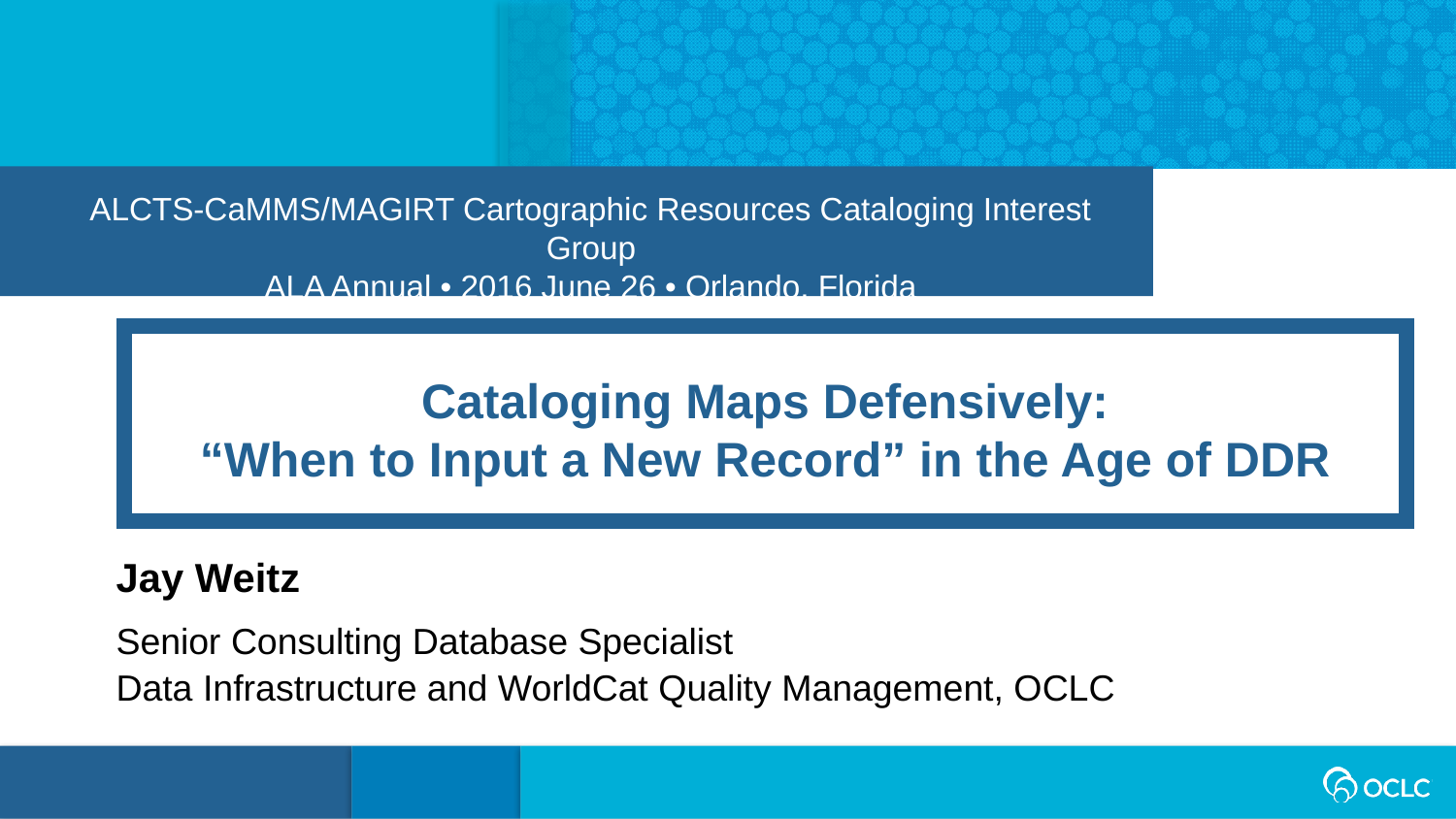

ALCTS-CaMMS/MAGIRT Cartographic Resources Cataloging Interest Group
ALA Annual • 2016 June 26 • Orlando, Florida
Cataloging Maps Defensively:
“When to Input a New Record” in the Age of DDR
Jay Weitz
Senior Consulting Database Specialist
Data Infrastructure and WorldCat Quality Management, OCLC